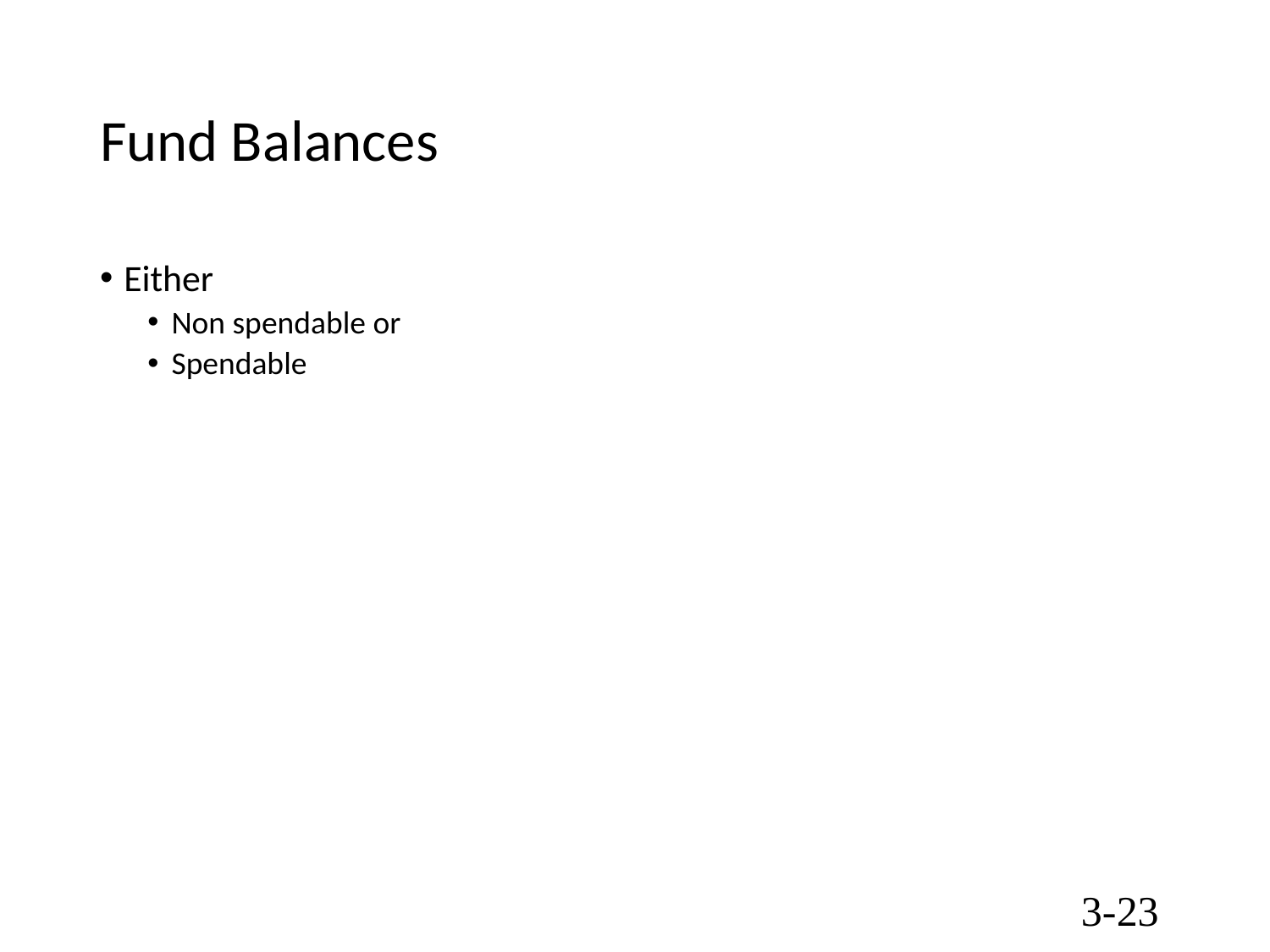

# Fund Balances
Either
Non spendable or
Spendable